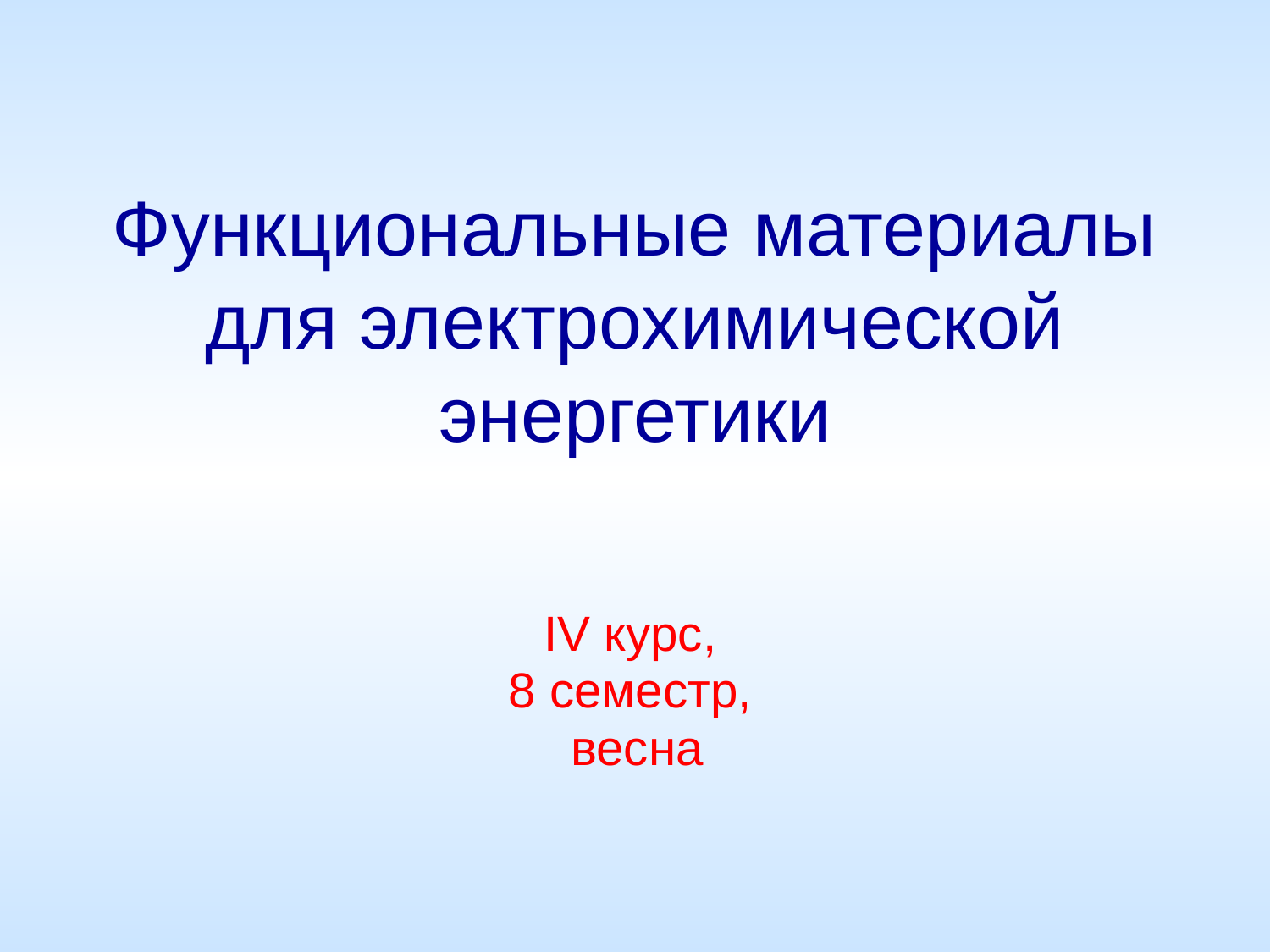

# Функциональные материалы для электрохимической энергетики
IV курс,
8 семестр,
весна